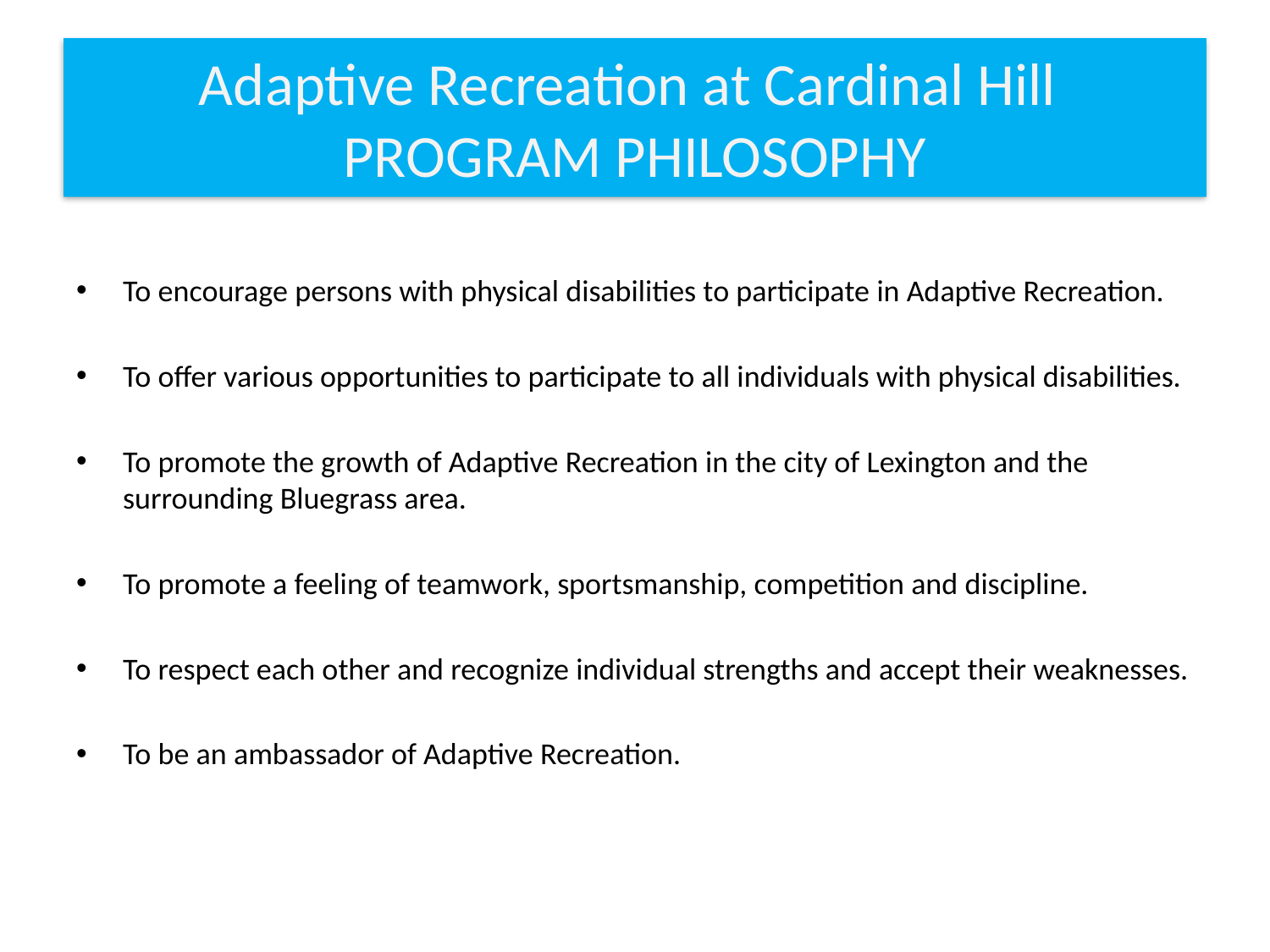

# Adaptive Recreation at Cardinal Hill PROGRAM PHILOSOPHY

To encourage persons with physical disabilities to participate in Adaptive Recreation.

To offer various opportunities to participate to all individuals with physical disabilities.

To promote the growth of Adaptive Recreation in the city of Lexington and the surrounding Bluegrass area.

To promote a feeling of teamwork, sportsmanship, competition and discipline.

To respect each other and recognize individual strengths and accept their weaknesses.

To be an ambassador of Adaptive Recreation.